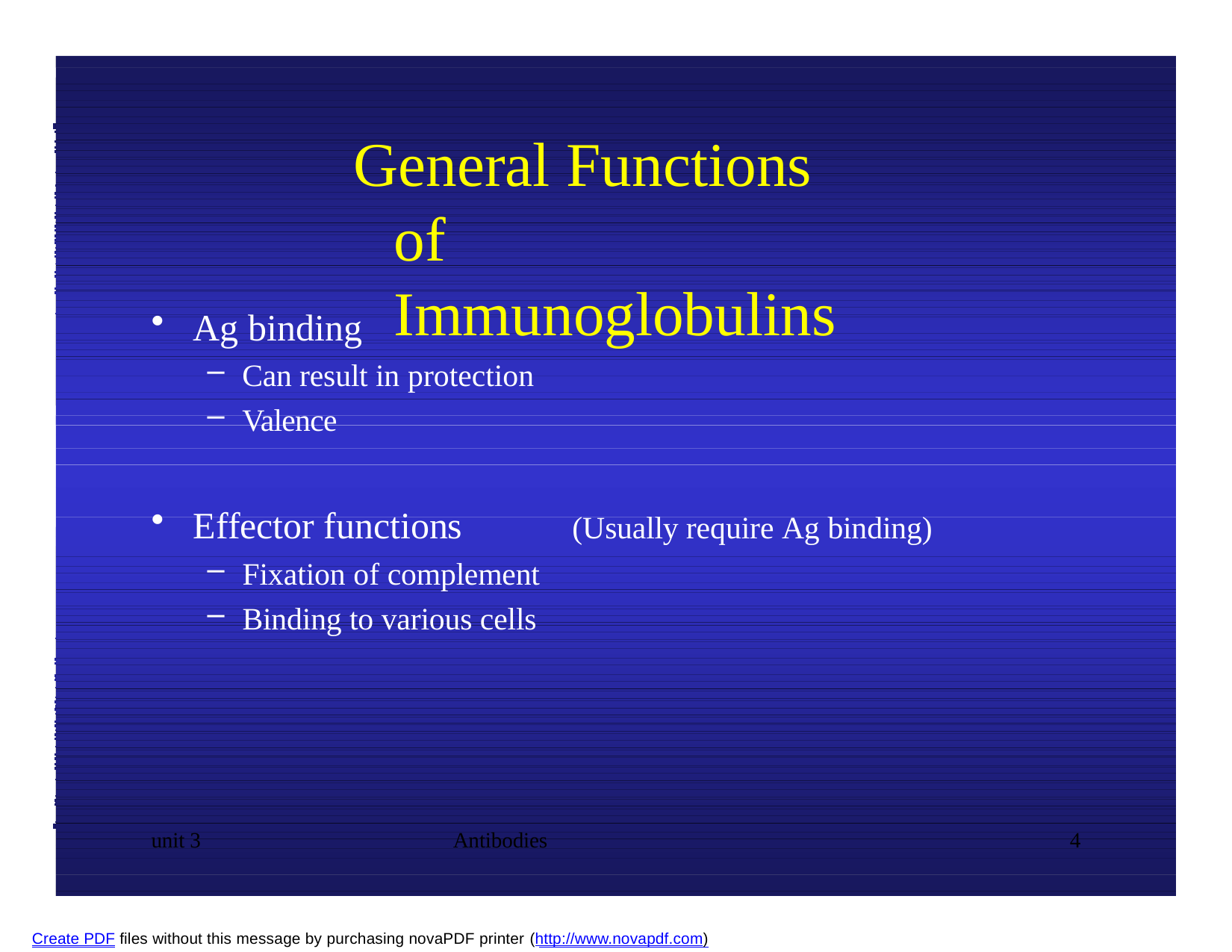

# General Functions of  Immunoglobulins

Ag binding
Can result in protection
Valence

Effector functions

(Usually require Ag binding)

Fixation of complement
Binding to various cells

unit 3
Antibodies
4

Create PDF files without this message by purchasing novaPDF printer (http://www.novapdf.com)